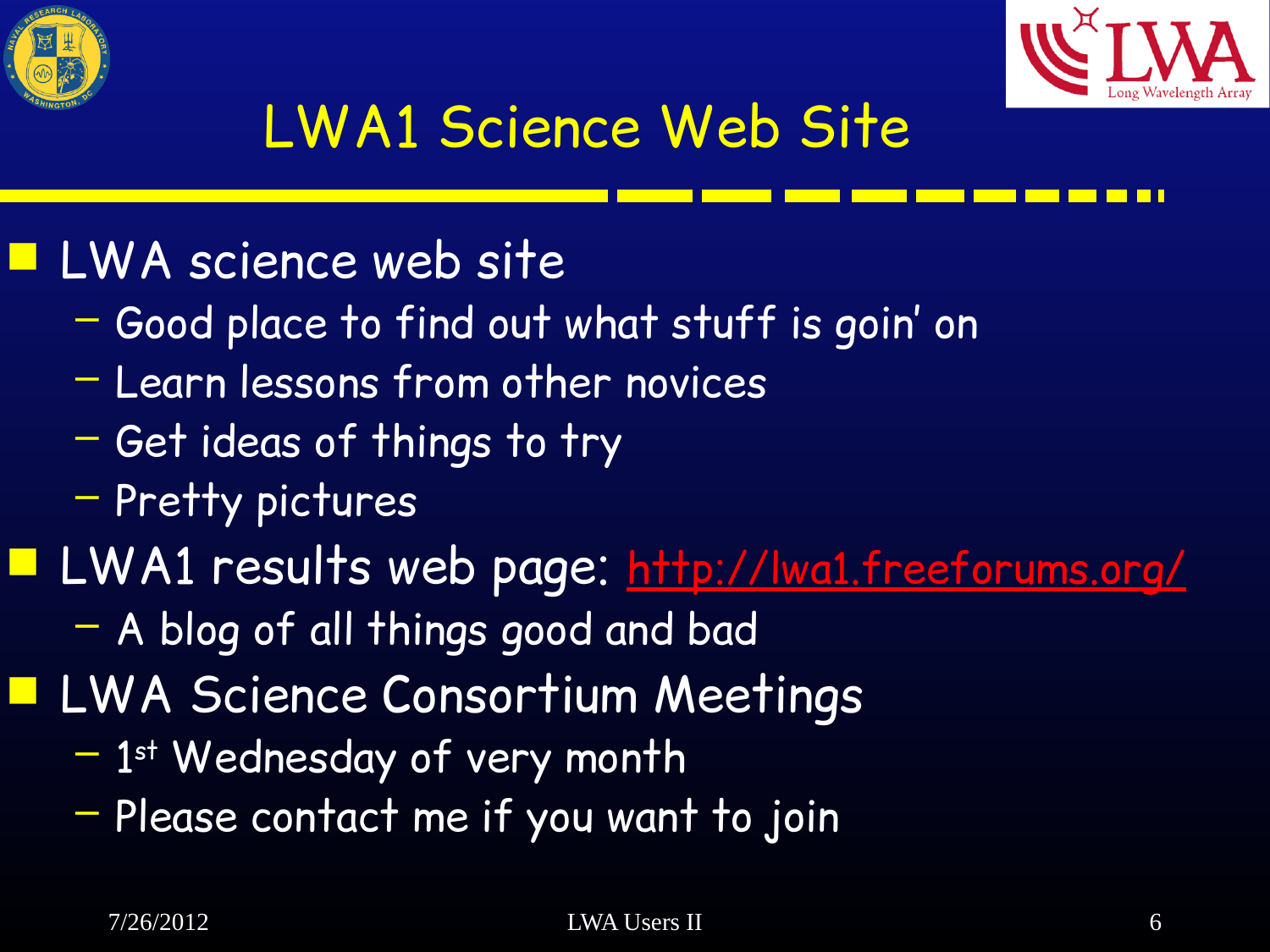

# LWA1 Science Web Site
LWA science web site
Good place to find out what stuff is goin’ on
Learn lessons from other novices
Get ideas of things to try
Pretty pictures
LWA1 results web page: http://lwa1.freeforums.org/
A blog of all things good and bad
LWA Science Consortium Meetings
1st Wednesday of very month
Please contact me if you want to join
7/26/2012
LWA Users II
6